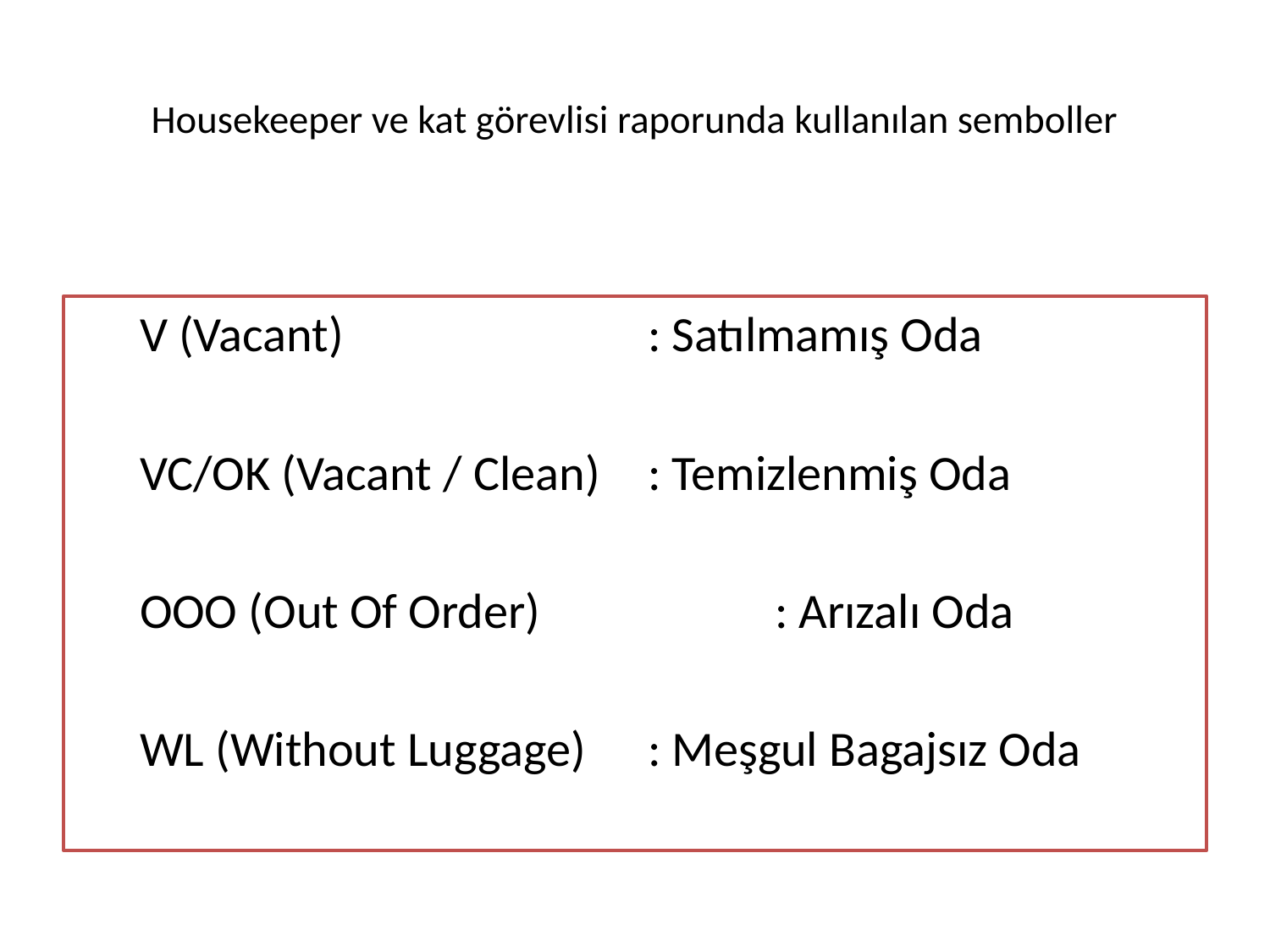

# Housekeeper ve kat görevlisi raporunda kullanılan semboller
V (Vacant)			: Satılmamış Oda

VC/OK (Vacant / Clean)	: Temizlenmiş Oda

OOO (Out Of Order)		: Arızalı Oda

WL (Without Luggage)	: Meşgul Bagajsız Oda